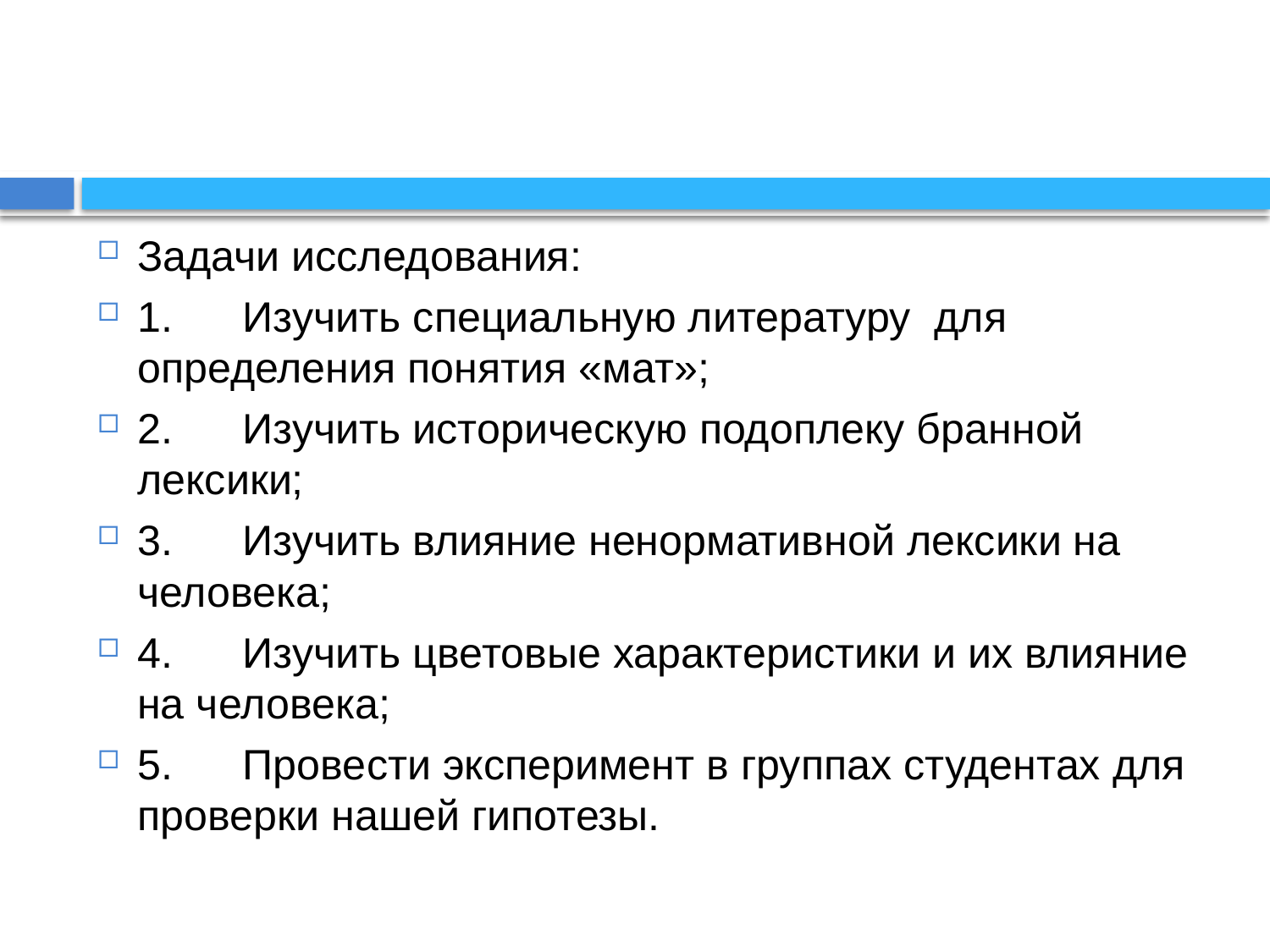

#
Задачи исследования:
1.	Изучить специальную литературу  для определения понятия «мат»;
2.	Изучить историческую подоплеку бранной лексики;
3.	Изучить влияние ненормативной лексики на человека;
4.	Изучить цветовые характеристики и их влияние на человека;
5.	Провести эксперимент в группах студентах для проверки нашей гипотезы.